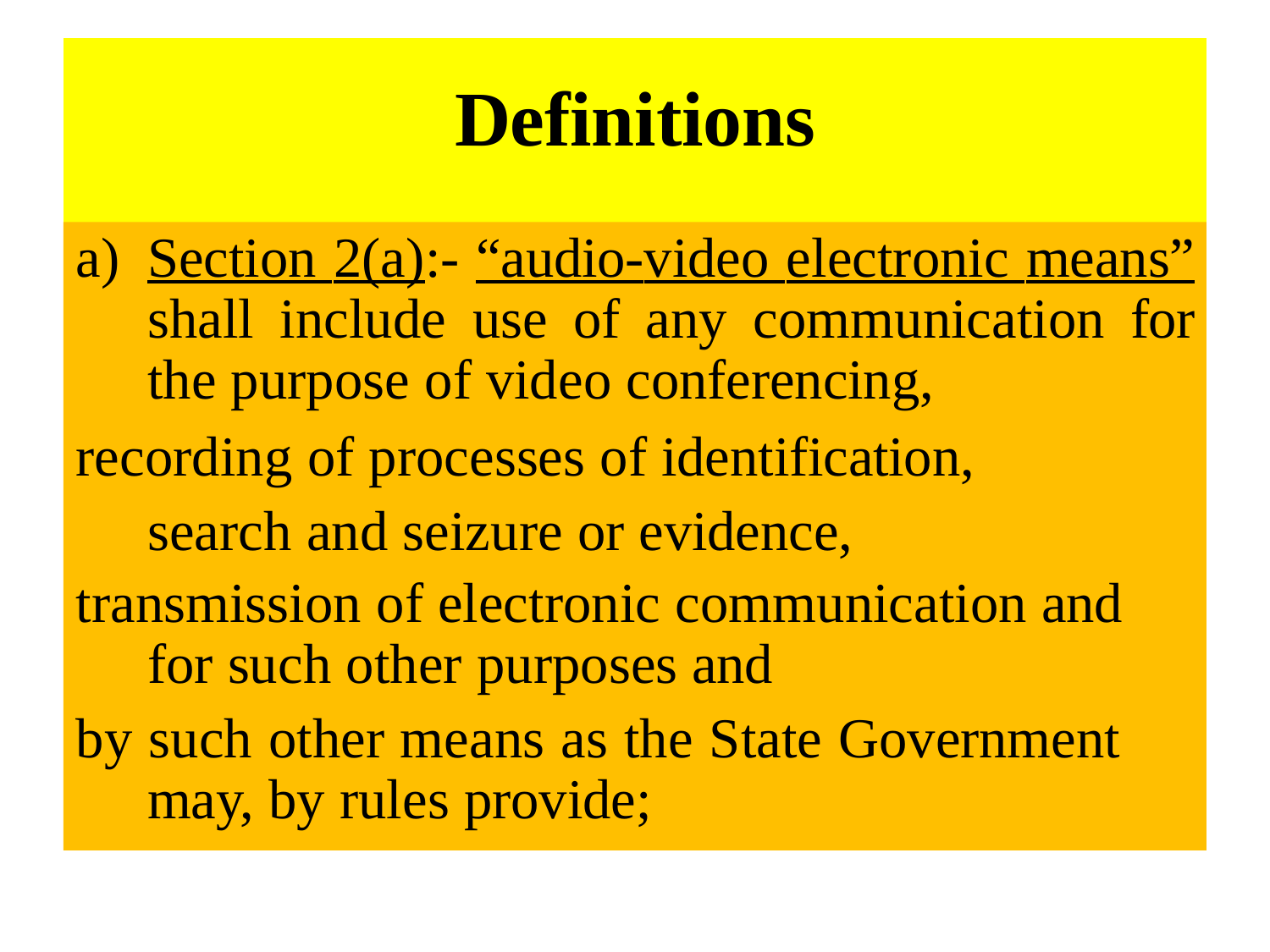

# Definitions
a) Section 2(a):- “audio-video electronic means” shall include use of any communication for the purpose of video conferencing,
recording of processes of identification, search and seizure or evidence,
transmission of electronic communication and for such other purposes and
by such other means as the State Government may, by rules provide;